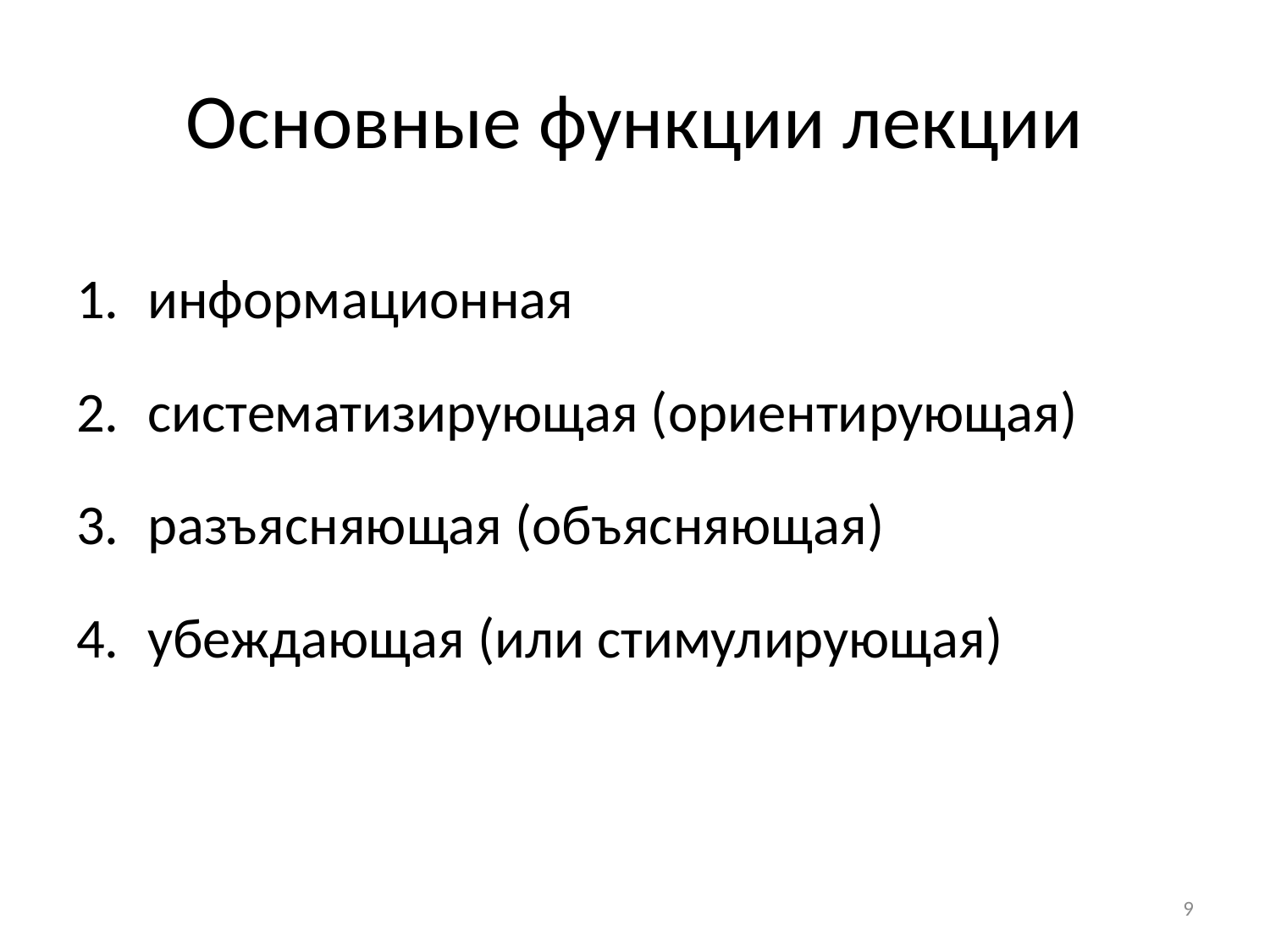

# Основные функции лекции
информационная
систематизирующая (ориентирующая)
разъясняющая (объясняющая)
убеждающая (или стимулирующая)

9